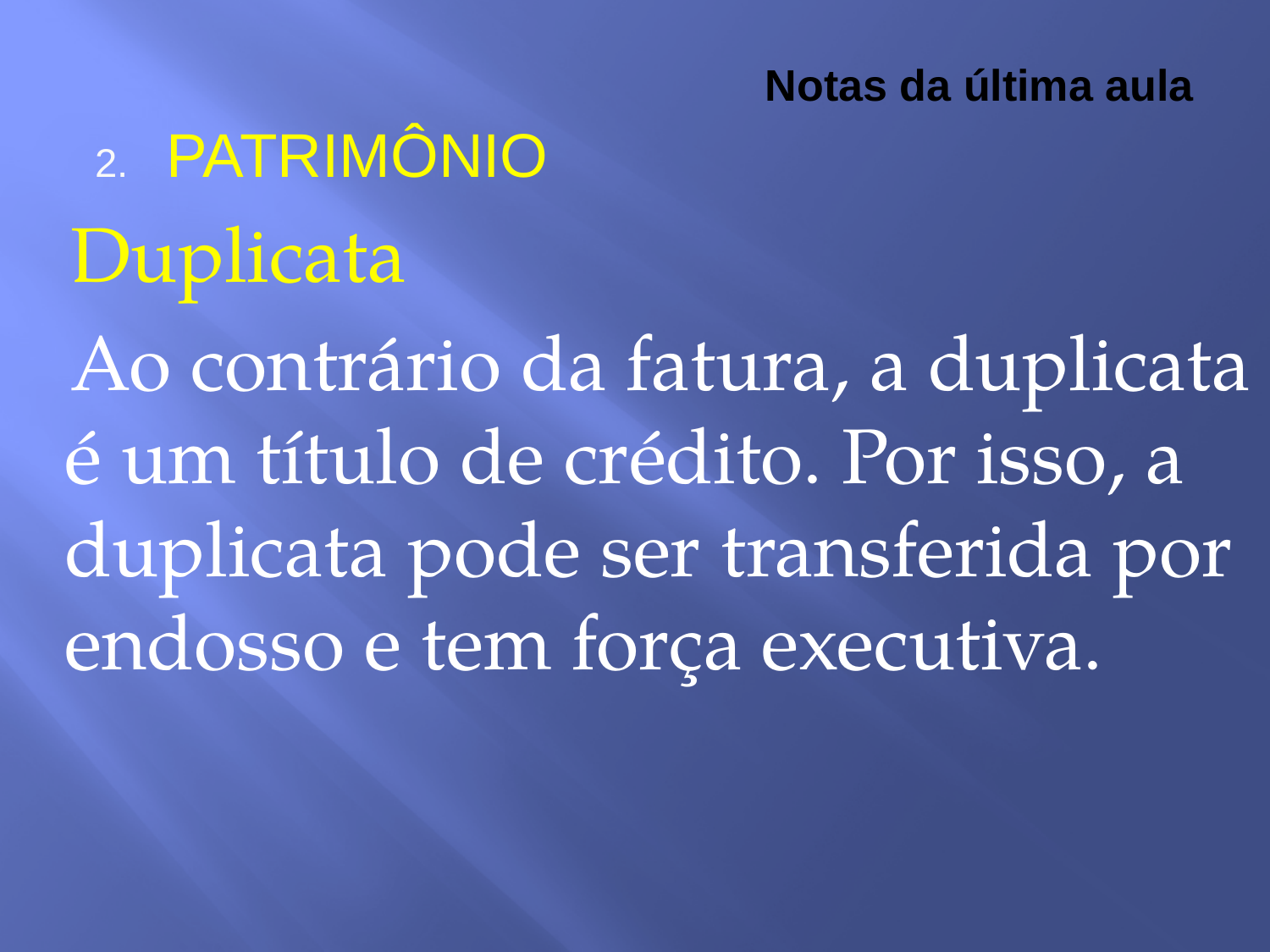

# Notas da última aula
PATRIMÔNIO

Duplicata
Ao contrário da fatura, a duplicata é um título de crédito. Por isso, a duplicata pode ser transferida por endosso e tem força executiva.